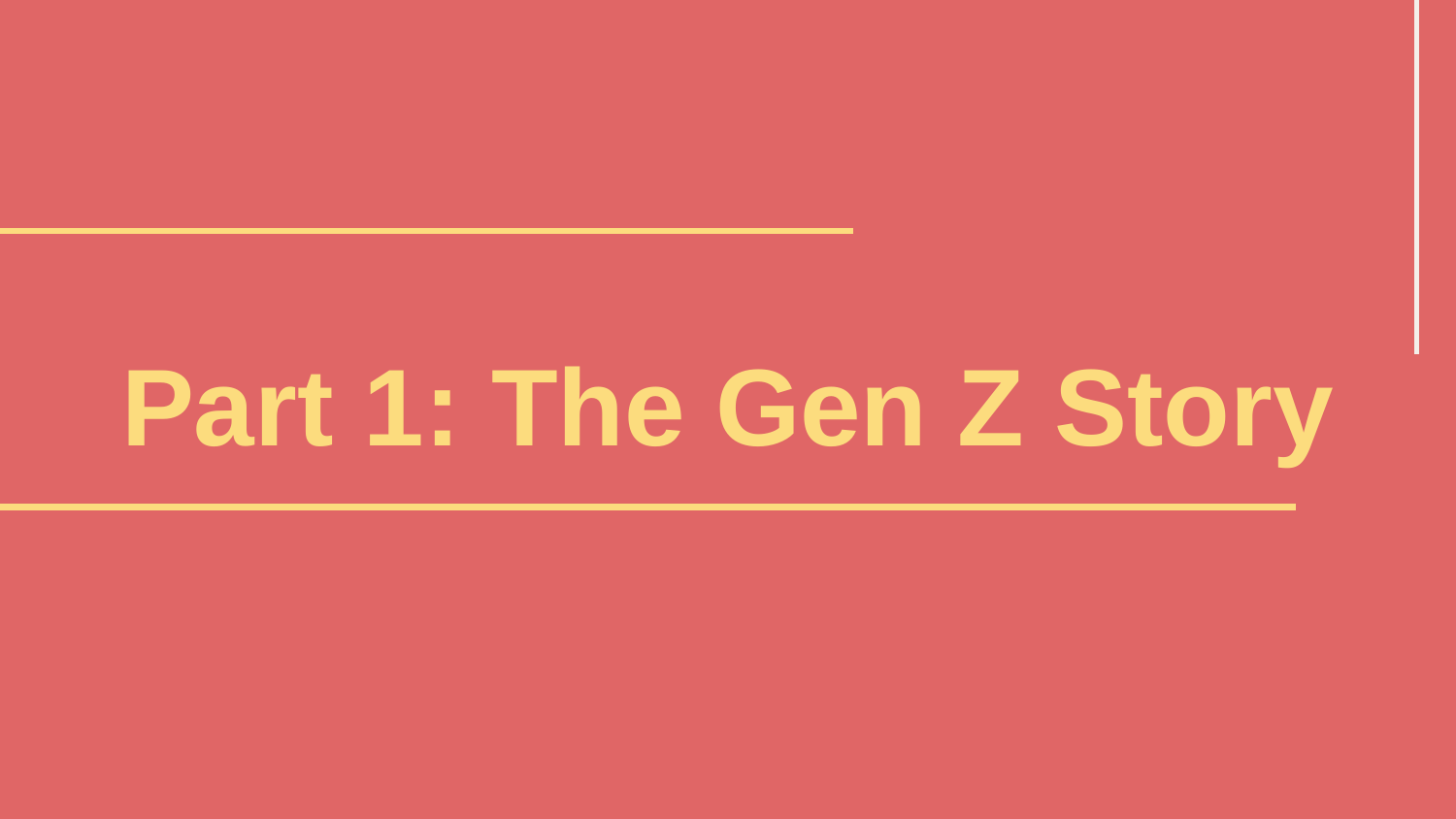

# Part 1: The Gen Z Story